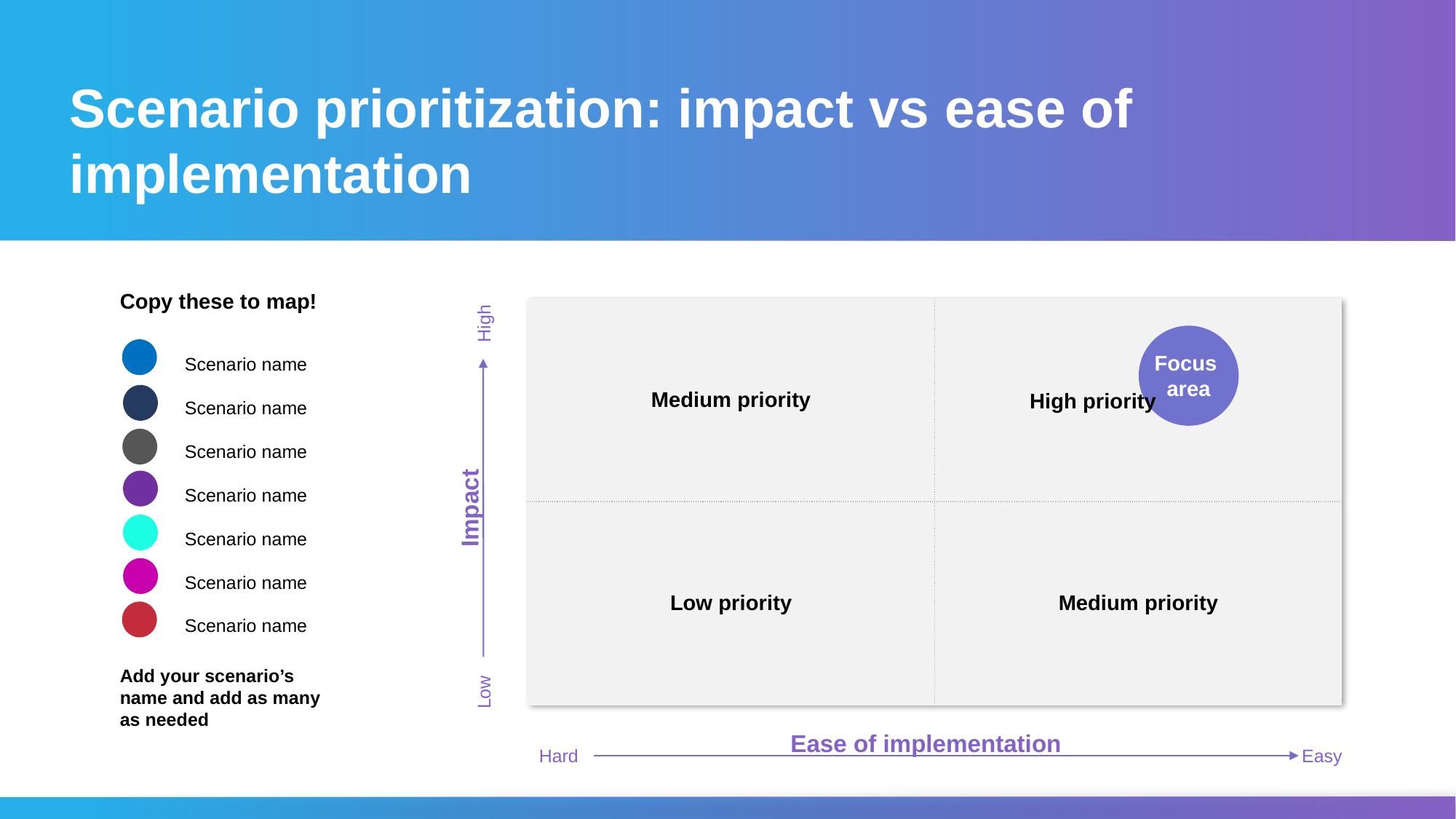

# Scenario prioritization: impact vs ease of implementation
Copy these to map!
| Medium priority | High priority |
| --- | --- |
| Low priority | Medium priority |
High

Scenario name
Scenario name
Scenario name
Scenario name
Scenario name
Scenario name
Scenario name

Focus
area

High priority
Impact
Add your scenario’s name and add as many as needed
Low
Ease of implementation
Hard
Easy